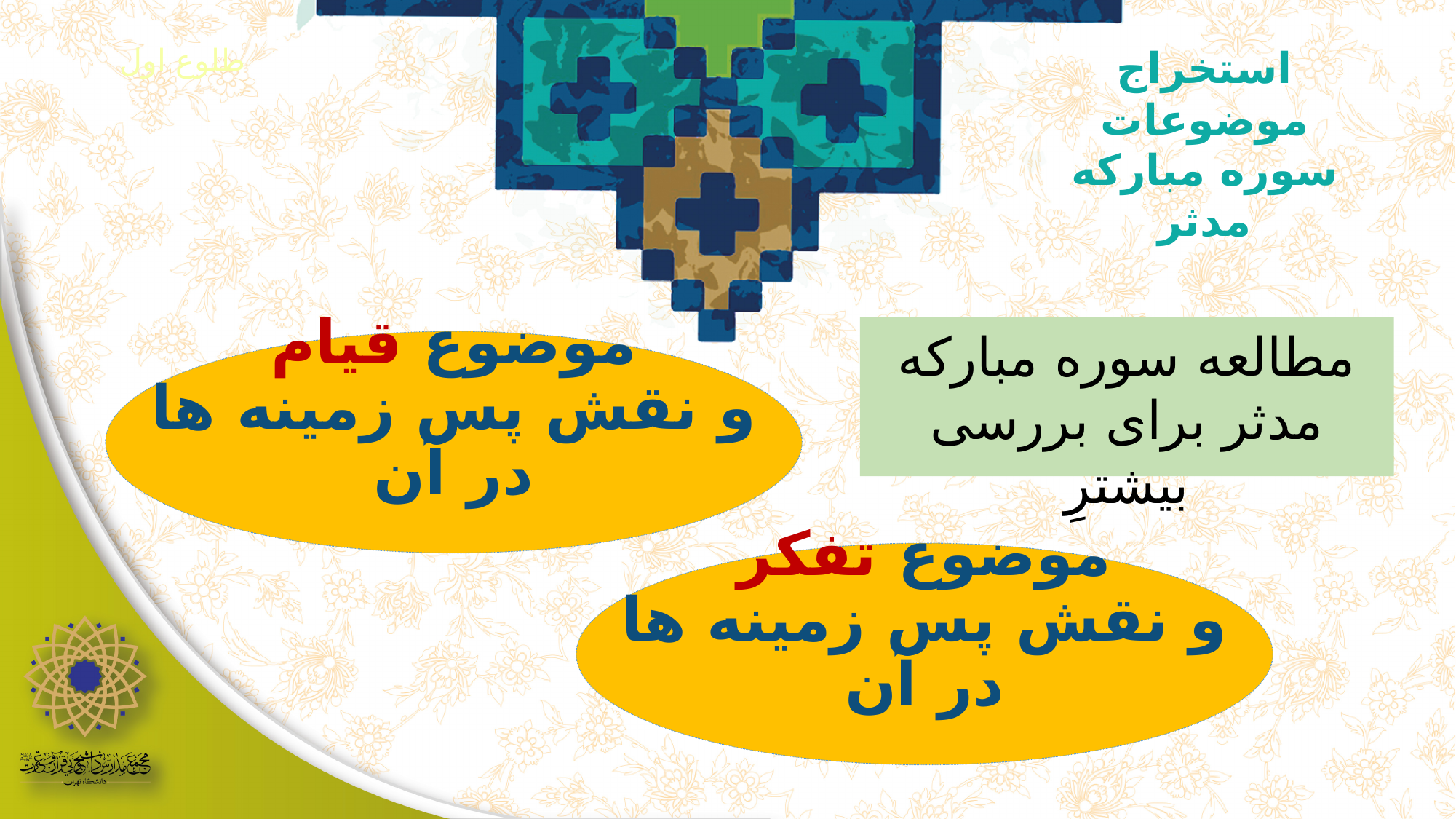

طلوع اول
استخراج موضوعات سوره مبارکه مدثر

موضوع قیام
و نقش پس زمینه ها در آن
مطالعه سوره مبارکه مدثر برای بررسی بیشترِ

موضوع تفکر
و نقش پس زمینه ها در آن